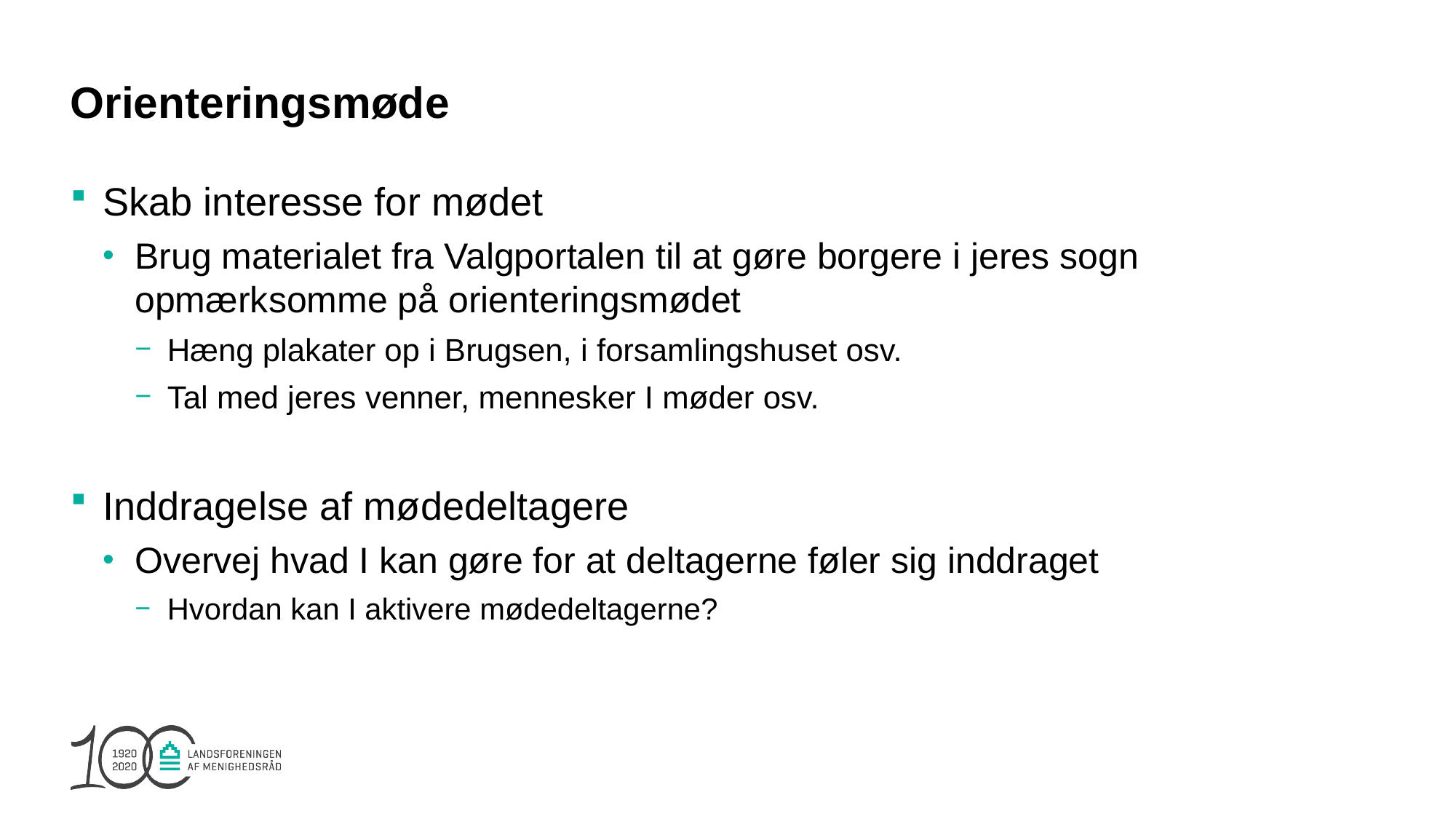

# Orienteringsmøde
Skab interesse for mødet
Brug materialet fra Valgportalen til at gøre borgere i jeres sogn opmærksomme på orienteringsmødet
Hæng plakater op i Brugsen, i forsamlingshuset osv.
Tal med jeres venner, mennesker I møder osv.

Inddragelse af mødedeltagere
Overvej hvad I kan gøre for at deltagerne føler sig inddraget
Hvordan kan I aktivere mødedeltagerne?

22